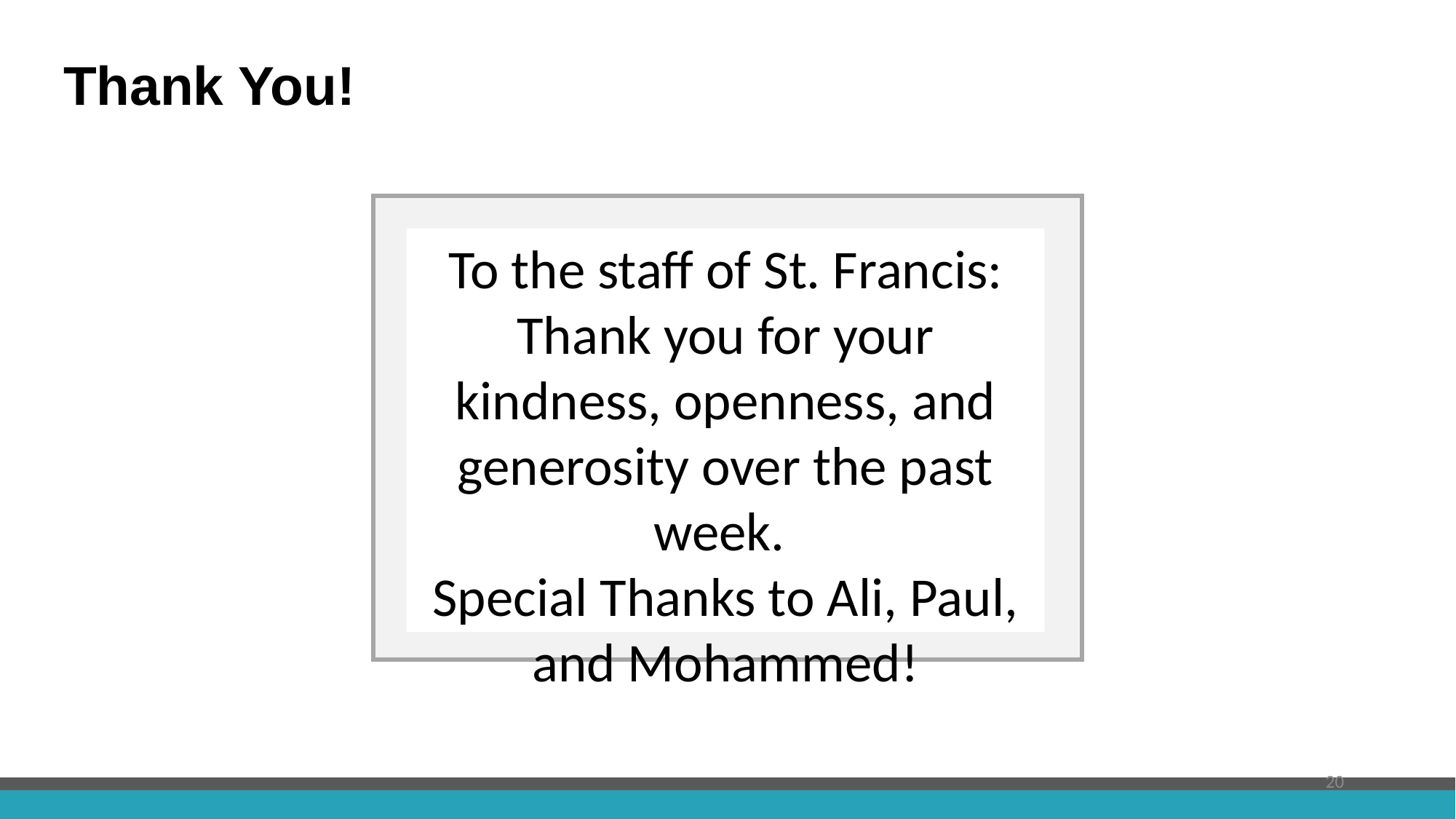

# Thank You!

To the staff of St. Francis: Thank you for your kindness, openness, and generosity over the past week.
Special Thanks to Ali, Paul, and Mohammed!
20